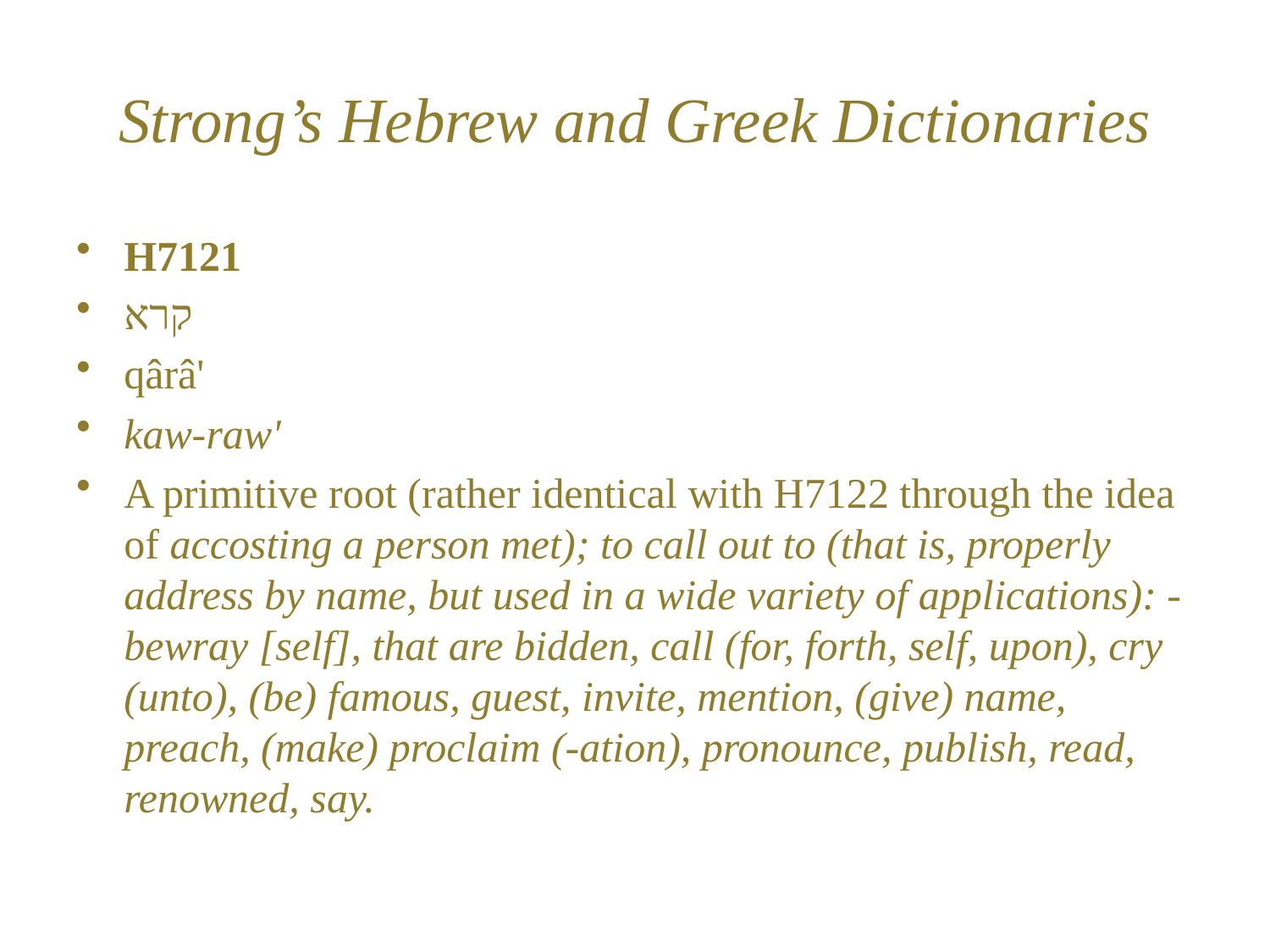

# Strong’s Hebrew and Greek Dictionaries
H7121
קרא
qârâ'
kaw-raw'
A primitive root (rather identical with H7122 through the idea of accosting a person met); to call out to (that is, properly address by name, but used in a wide variety of applications): - bewray [self], that are bidden, call (for, forth, self, upon), cry (unto), (be) famous, guest, invite, mention, (give) name, preach, (make) proclaim (-ation), pronounce, publish, read, renowned, say.